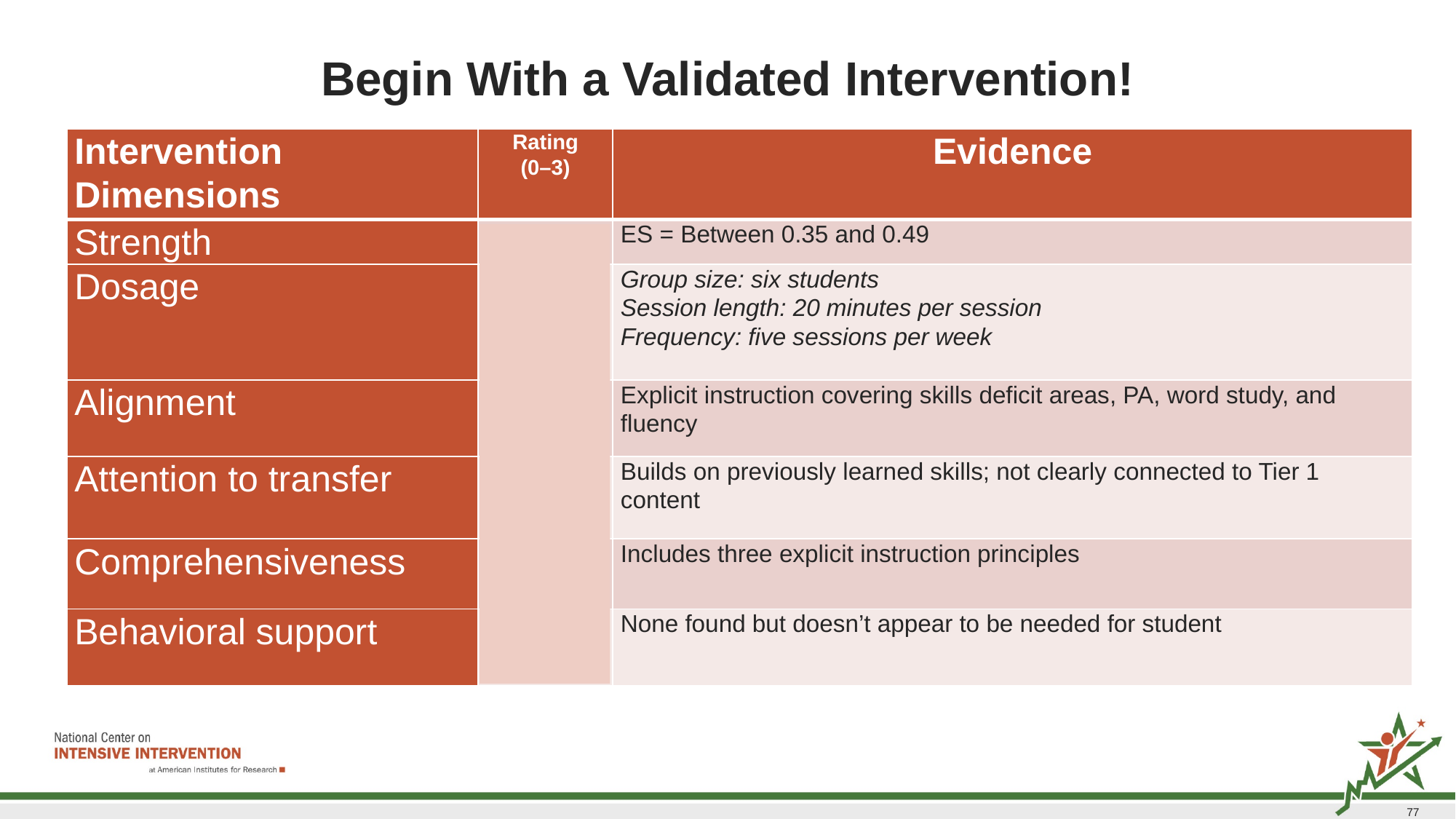

# Begin With a Validated Intervention!
| Intervention Dimensions | Rating (0–3) | Evidence |
| --- | --- | --- |
| Strength | 2 | ES = Between 0.35 and 0.49 |
| Dosage | 2 | Group size: six students Session length: 20 minutes per session Frequency: five sessions per week |
| Alignment | 3 | Explicit instruction covering skills deficit areas, PA, word study, and fluency |
| Attention to transfer | 2 | Builds on previously learned skills; not clearly connected to Tier 1 content |
| Comprehensiveness | 2 | Includes three explicit instruction principles |
| Behavioral support | 1 | None found but doesn’t appear to be needed for student |

77